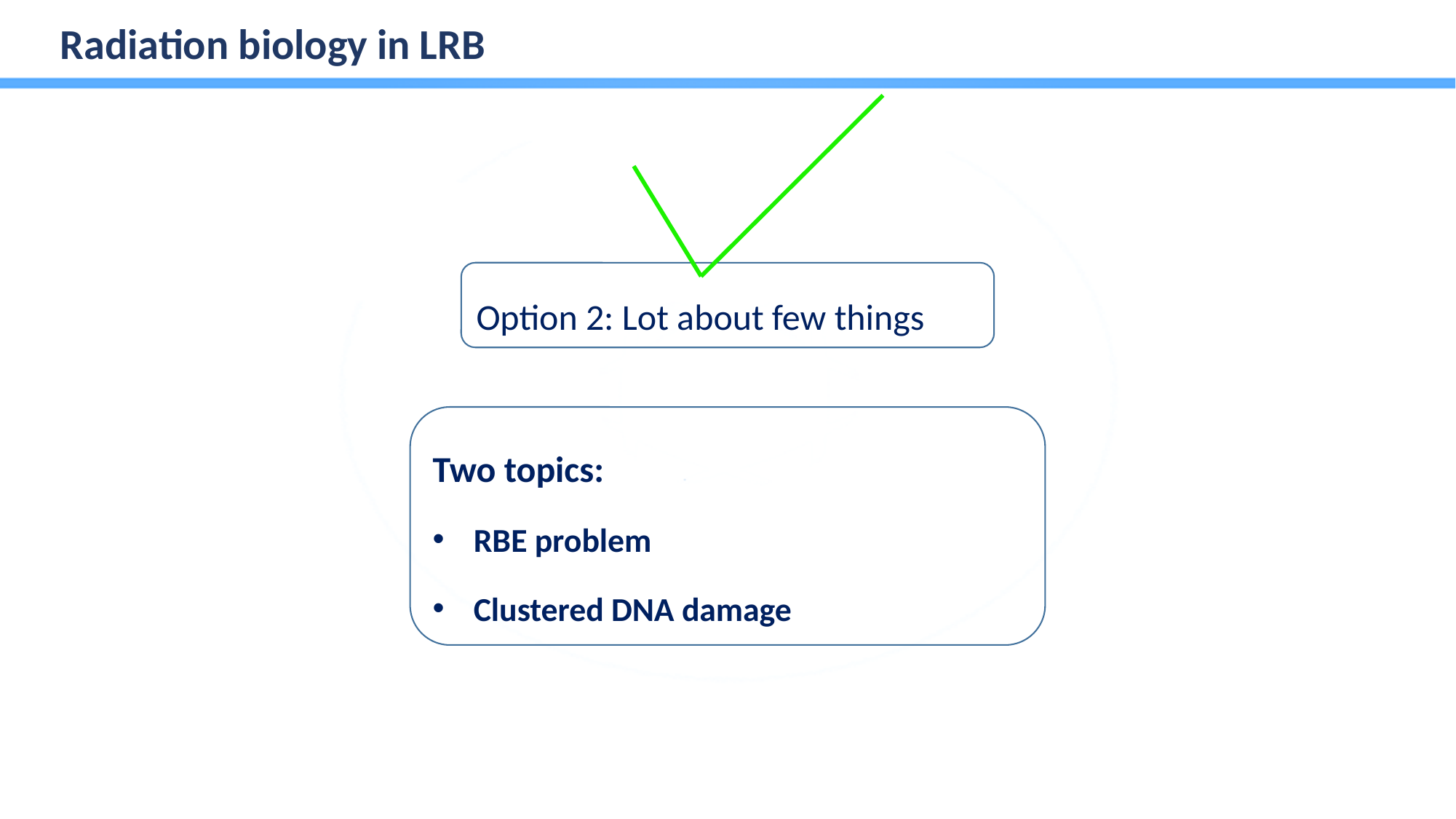

Radiation biology in LRB

Option 2: Lot about few things
Two topics:
RBE problem
Clustered DNA damage